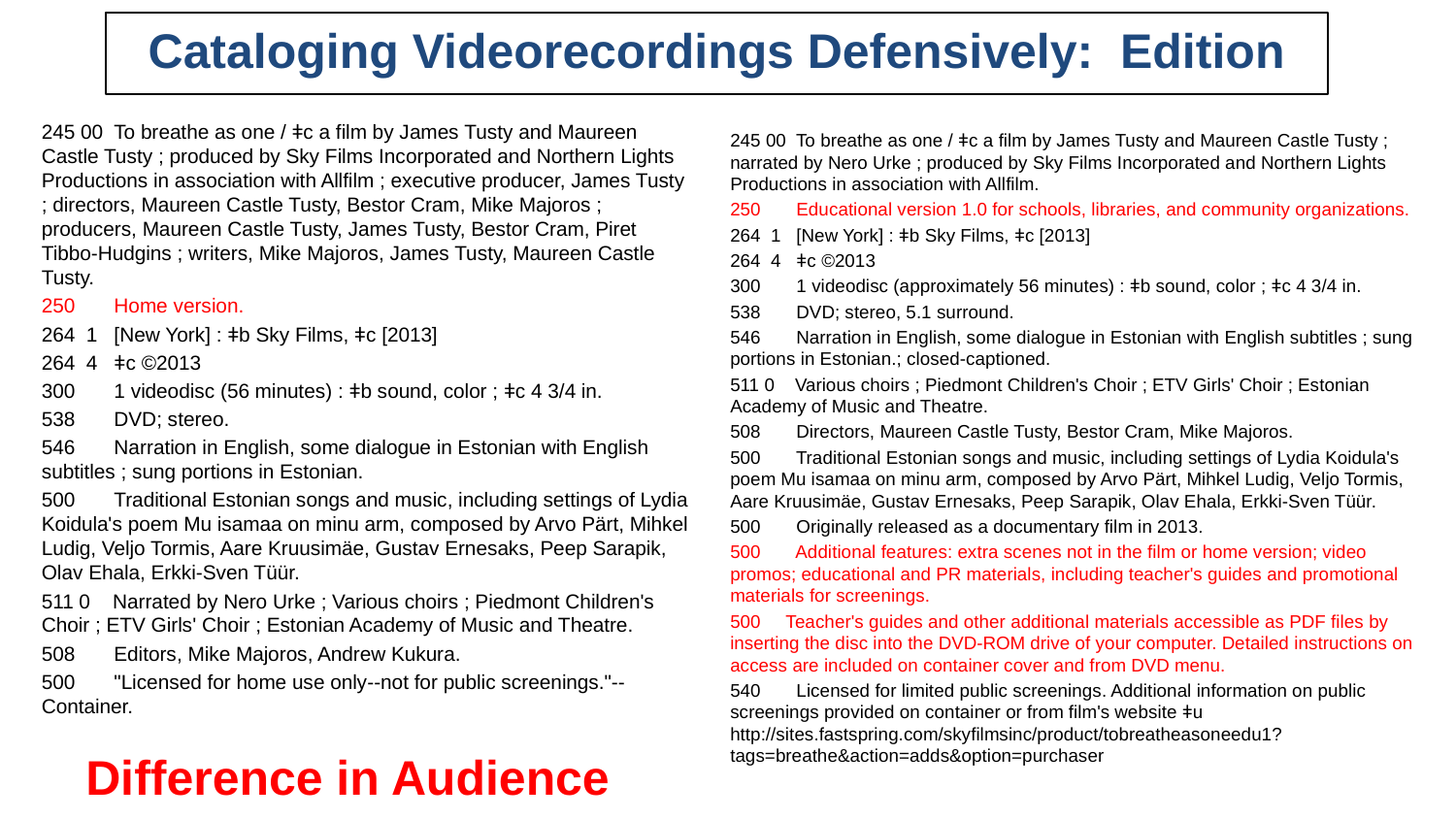

# Cataloging Videorecordings Defensively:  Edition
245 00  To breathe as one / ǂc a film by James Tusty and Maureen Castle Tusty ; produced by Sky Films Incorporated and Northern Lights Productions in association with Allfilm ; executive producer, James Tusty ; directors, Maureen Castle Tusty, Bestor Cram, Mike Majoros ; producers, Maureen Castle Tusty, James Tusty, Bestor Cram, Piret Tibbo-Hudgins ; writers, Mike Majoros, James Tusty, Maureen Castle Tusty.
250       Home version.
264  1   [New York] : ǂb Sky Films, ǂc [2013]
264  4   ǂc ©2013
300       1 videodisc (56 minutes) : ǂb sound, color ; ǂc 4 3/4 in.
538       DVD; stereo.
546       Narration in English, some dialogue in Estonian with English subtitles ; sung portions in Estonian.
500       Traditional Estonian songs and music, including settings of Lydia Koidula's poem Mu isamaa on minu arm, composed by Arvo Pärt, Mihkel Ludig, Veljo Tormis, Aare Kruusimäe, Gustav Ernesaks, Peep Sarapik, Olav Ehala, Erkki-Sven Tüür.
511 0    Narrated by Nero Urke ; Various choirs ; Piedmont Children's Choir ; ETV Girls' Choir ; Estonian Academy of Music and Theatre.
508       Editors, Mike Majoros, Andrew Kukura.
500       "Licensed for home use only--not for public screenings."--Container.
245 00  To breathe as one / ǂc a film by James Tusty and Maureen Castle Tusty ; narrated by Nero Urke ; produced by Sky Films Incorporated and Northern Lights Productions in association with Allfilm.
250       Educational version 1.0 for schools, libraries, and community organizations.
264  1   [New York] : ǂb Sky Films, ǂc [2013]
264  4   ǂc ©2013
300       1 videodisc (approximately 56 minutes) : ǂb sound, color ; ǂc 4 3/4 in.
538       DVD; stereo, 5.1 surround.
546       Narration in English, some dialogue in Estonian with English subtitles ; sung portions in Estonian.; closed-captioned.
511 0    Various choirs ; Piedmont Children's Choir ; ETV Girls' Choir ; Estonian Academy of Music and Theatre.
508       Directors, Maureen Castle Tusty, Bestor Cram, Mike Majoros.
500       Traditional Estonian songs and music, including settings of Lydia Koidula's poem Mu isamaa on minu arm, composed by Arvo Pärt, Mihkel Ludig, Veljo Tormis, Aare Kruusimäe, Gustav Ernesaks, Peep Sarapik, Olav Ehala, Erkki-Sven Tüür.
500       Originally released as a documentary film in 2013.
500       Additional features: extra scenes not in the film or home version; video promos; educational and PR materials, including teacher's guides and promotional materials for screenings.
500     Teacher's guides and other additional materials accessible as PDF files by inserting the disc into the DVD-ROM drive of your computer. Detailed instructions on access are included on container cover and from DVD menu.
540       Licensed for limited public screenings. Additional information on public screenings provided on container or from film's website ǂu http://sites.fastspring.com/skyfilmsinc/product/tobreatheasoneedu1?tags=breathe&action=adds&option=purchaser
Difference in Audience